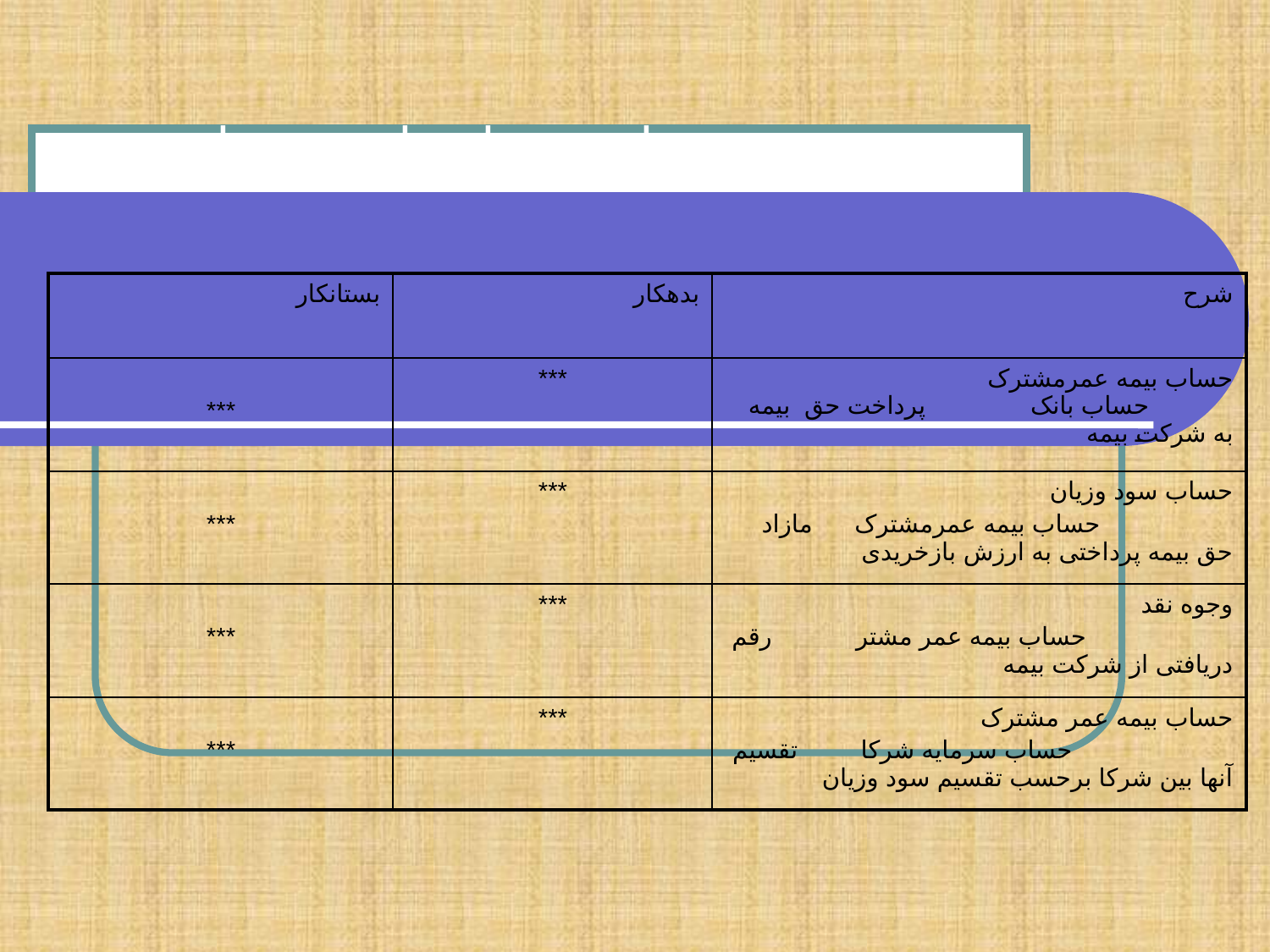

# سند های روزنامه ان چنین است :
| بستانکار | بدهکار | شرح |
| --- | --- | --- |
| \*\*\* | \*\*\* | حساب بیمه عمرمشترک حساب بانک پرداخت حق بیمه به شرکت بیمه |
| \*\*\* | \*\*\* | حساب سود وزیان حساب بیمه عمرمشترک مازاد حق بیمه پرداختی به ارزش بازخریدی |
| \*\*\* | \*\*\* | وجوه نقد حساب بیمه عمر مشتر رقم دریافتی از شرکت بیمه |
| \*\*\* | \*\*\* | حساب بیمه عمر مشترک حساب سرمایه شرکا تقسیم آنها بین شرکا برحسب تقسیم سود وزیان |